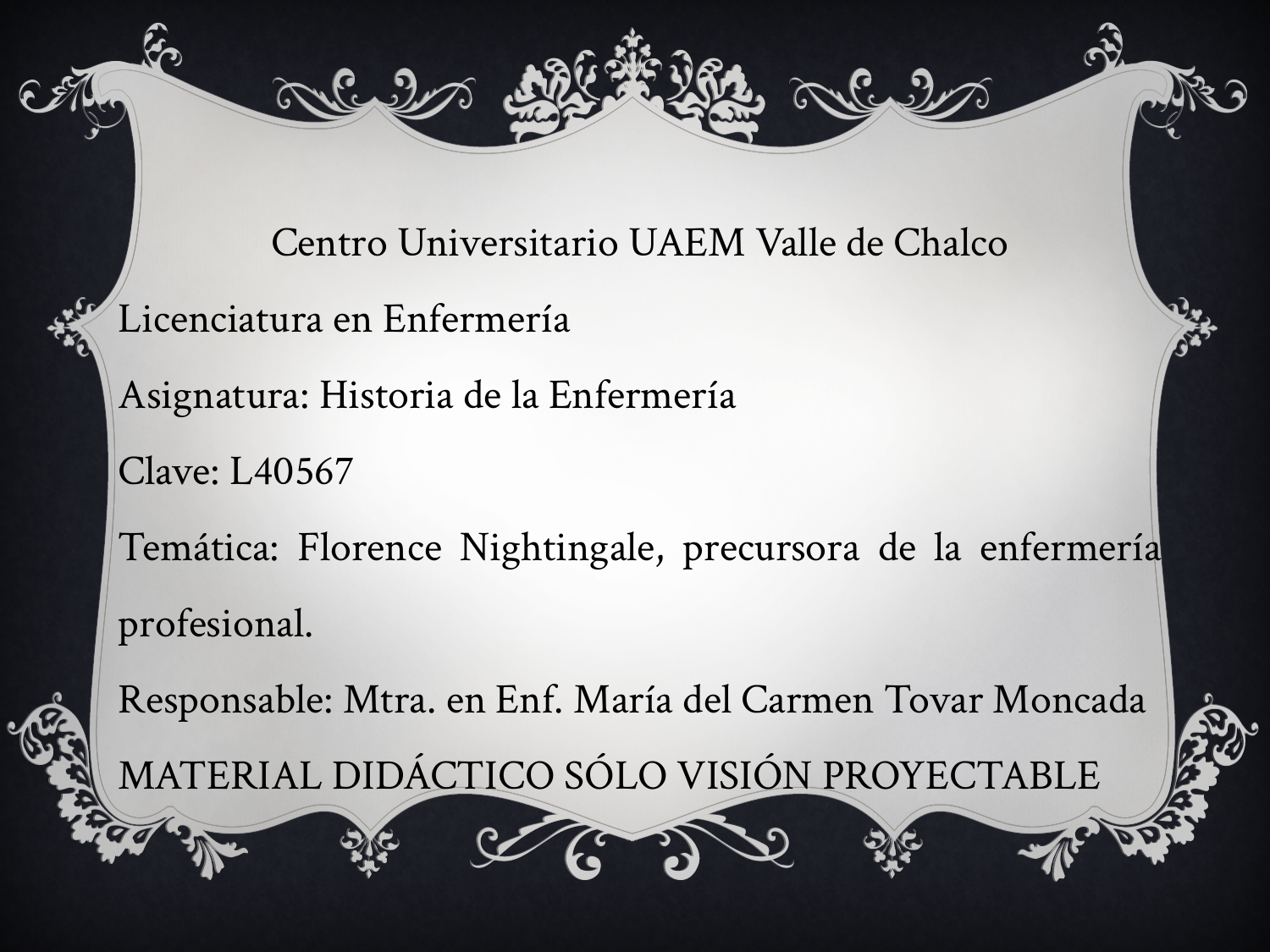

Centro Universitario UAEM Valle de Chalco
Licenciatura en Enfermería
Asignatura: Historia de la Enfermería
Clave: L40567
Temática: Florence Nightingale, precursora de la enfermería profesional.
Responsable: Mtra. en Enf. María del Carmen Tovar Moncada
MATERIAL DIDÁCTICO SÓLO VISIÓN PROYECTABLE